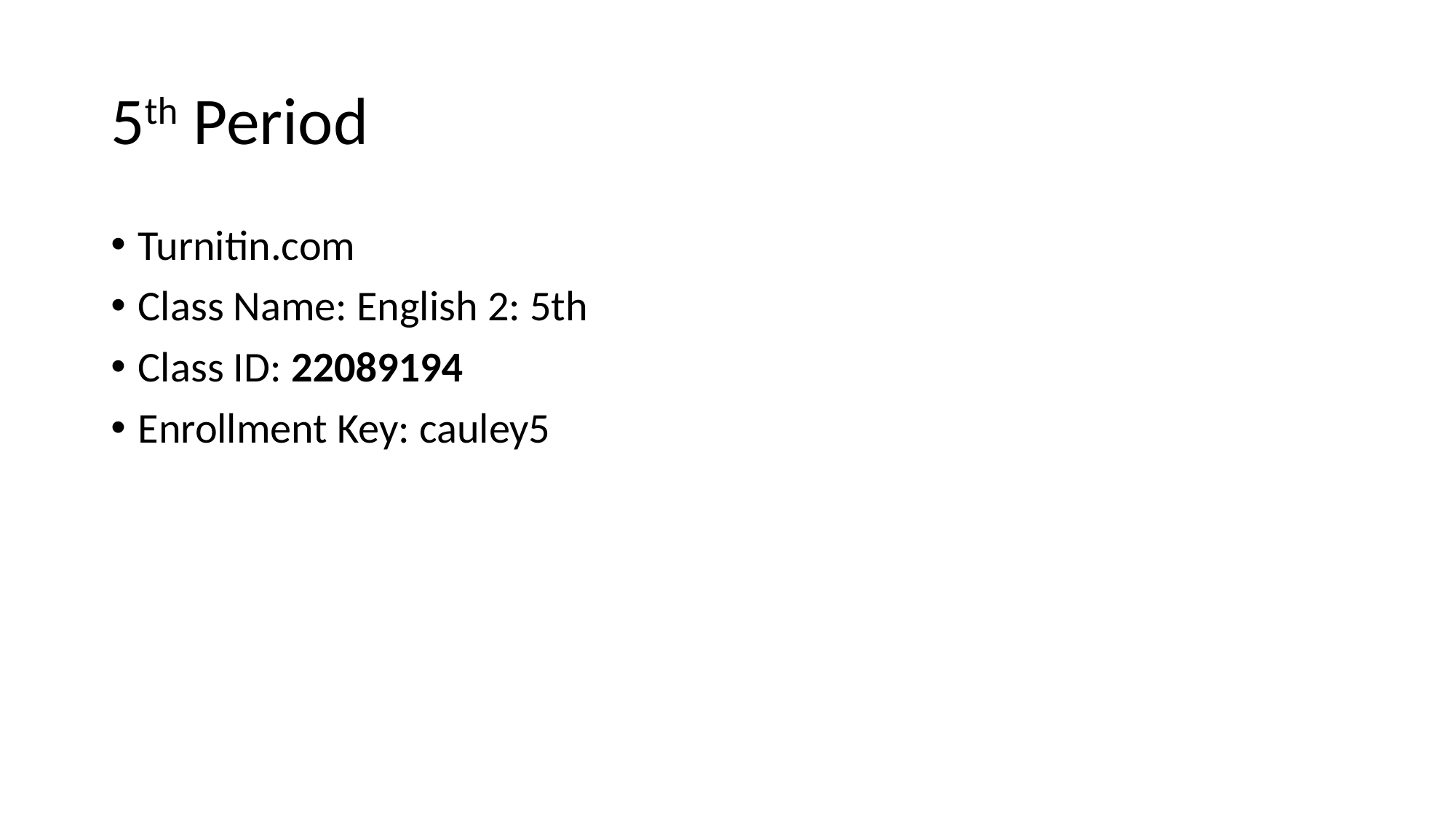

# 5th Period
Turnitin.com
Class Name: English 2: 5th
Class ID: 22089194
Enrollment Key: cauley5